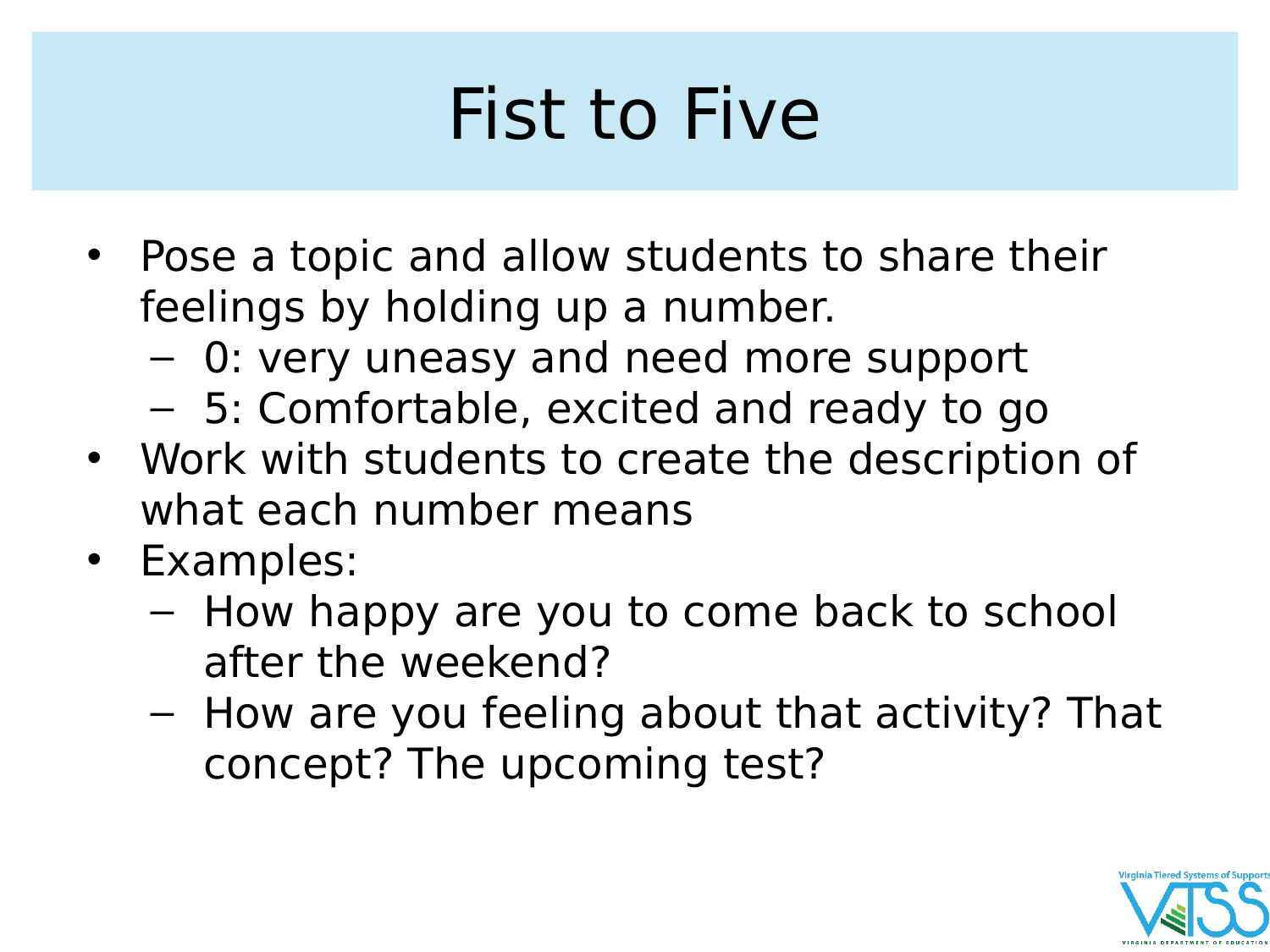

# Fist to Five
Pose a topic and allow students to share their feelings by holding up a number.
0: very uneasy and need more support
5: Comfortable, excited and ready to go
Work with students to create the description of what each number means
Examples:
How happy are you to come back to school after the weekend?
How are you feeling about that activity? That concept? The upcoming test?